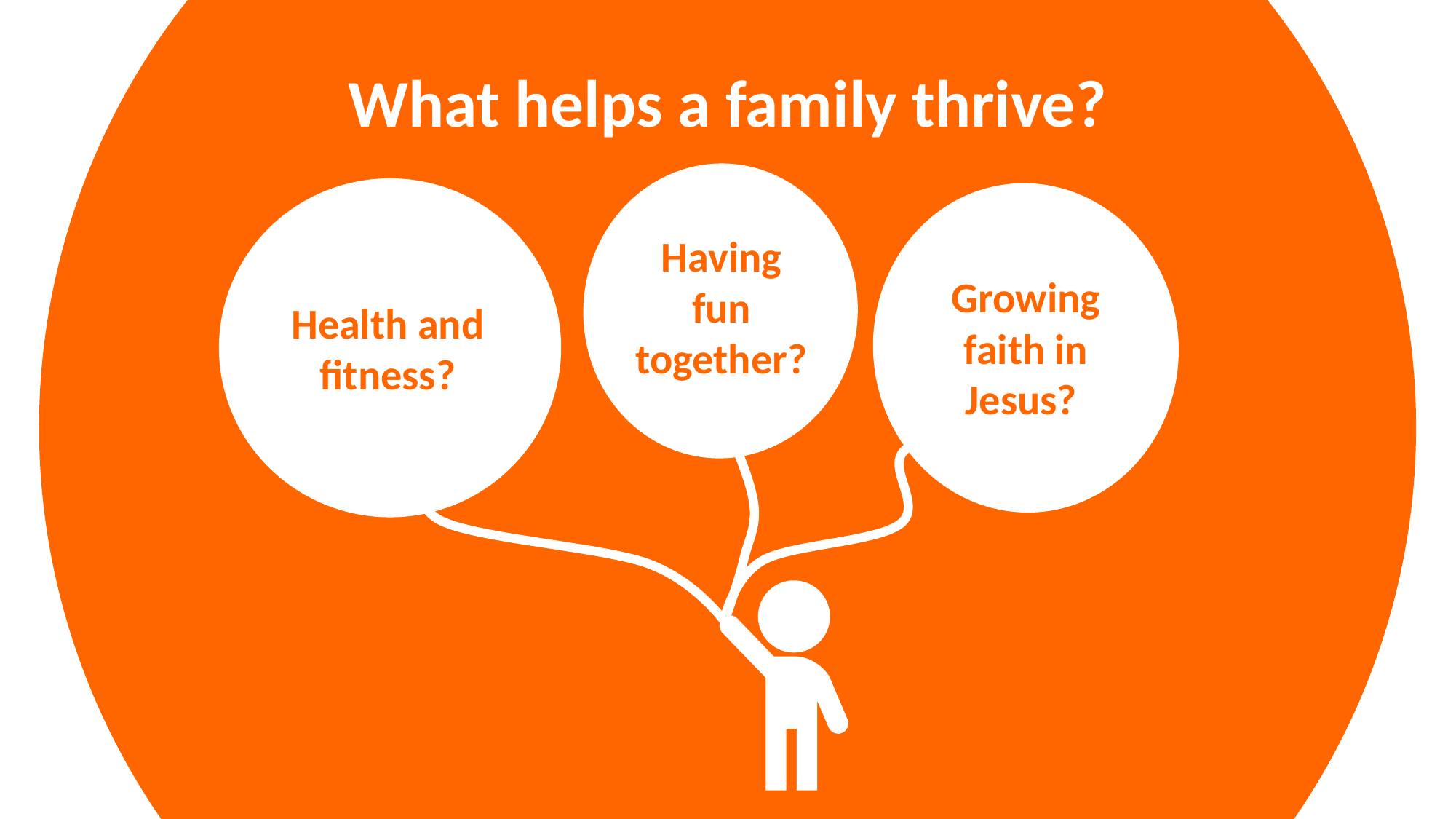

What helps a family thrive?

Having fun together?
Growing faith in Jesus?
Health and fitness?